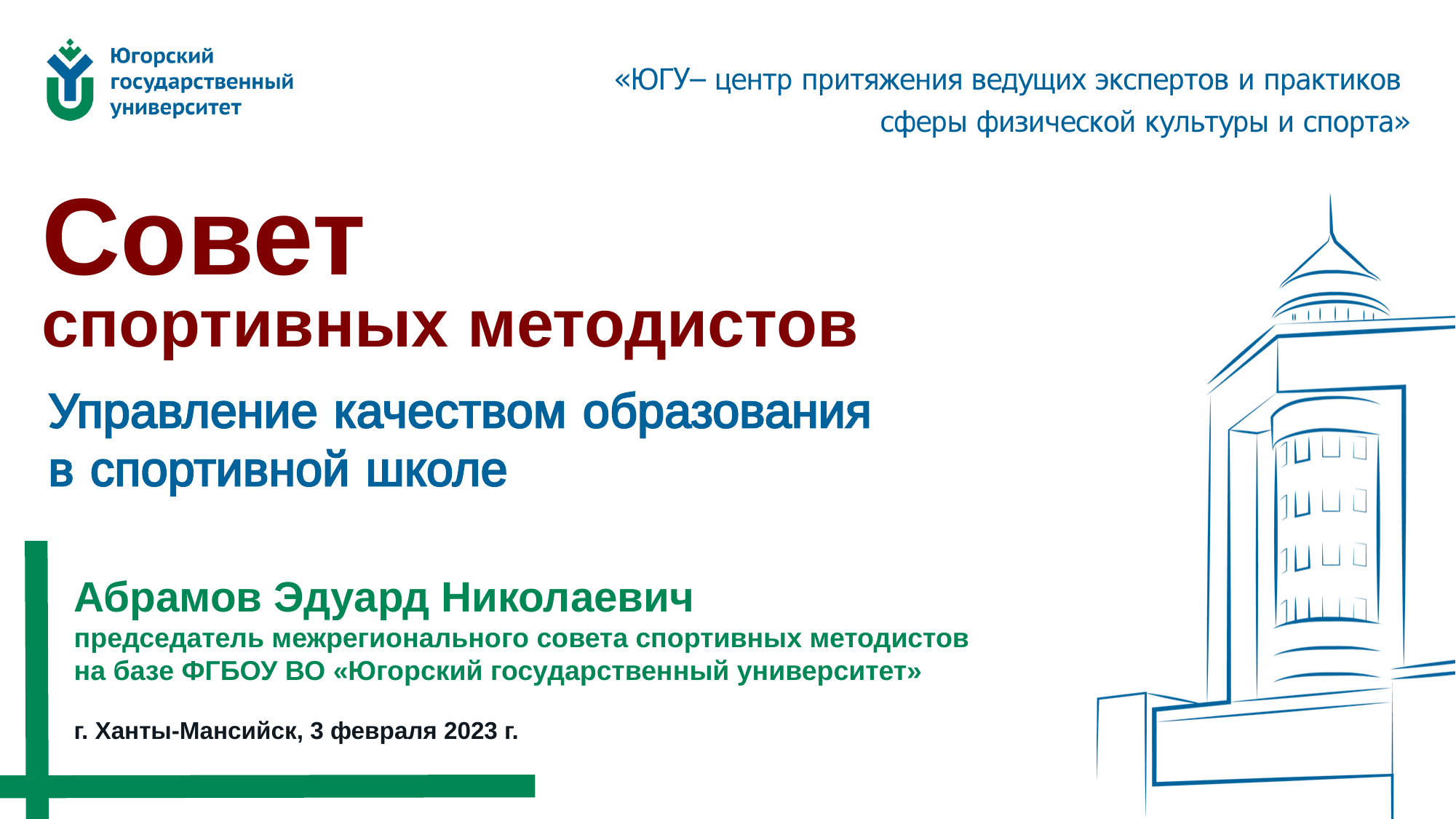

«ЮГУ– центр притяжения ведущих экспертов и практиков
сферы физической культуры и спорта»
# Совет спортивных методистов
Управление качеством образования
в спортивной школе

Абрамов Эдуард Николаевич
председатель межрегионального совета спортивных методистов
на базе ФГБОУ ВО «Югорский государственный университет»
г. Ханты-Мансийск, 3 февраля 2023 г.